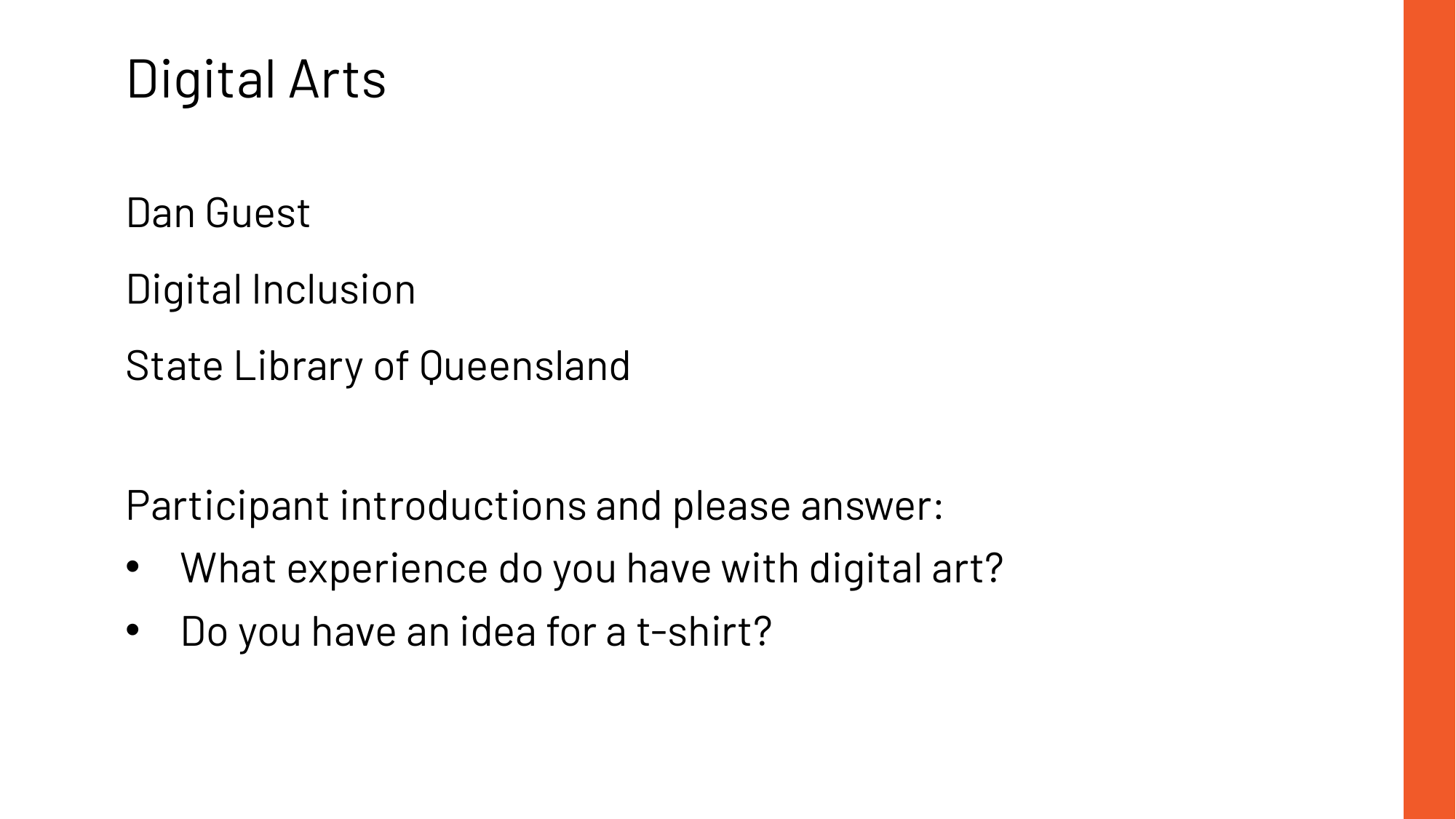

Digital Arts
Dan Guest​​
​Digital Inclusion​​
State Library of Queensland​​
​

Participant introductions and please answer:
What experience do you have with digital art?
Do you have an idea for a t-shirt?